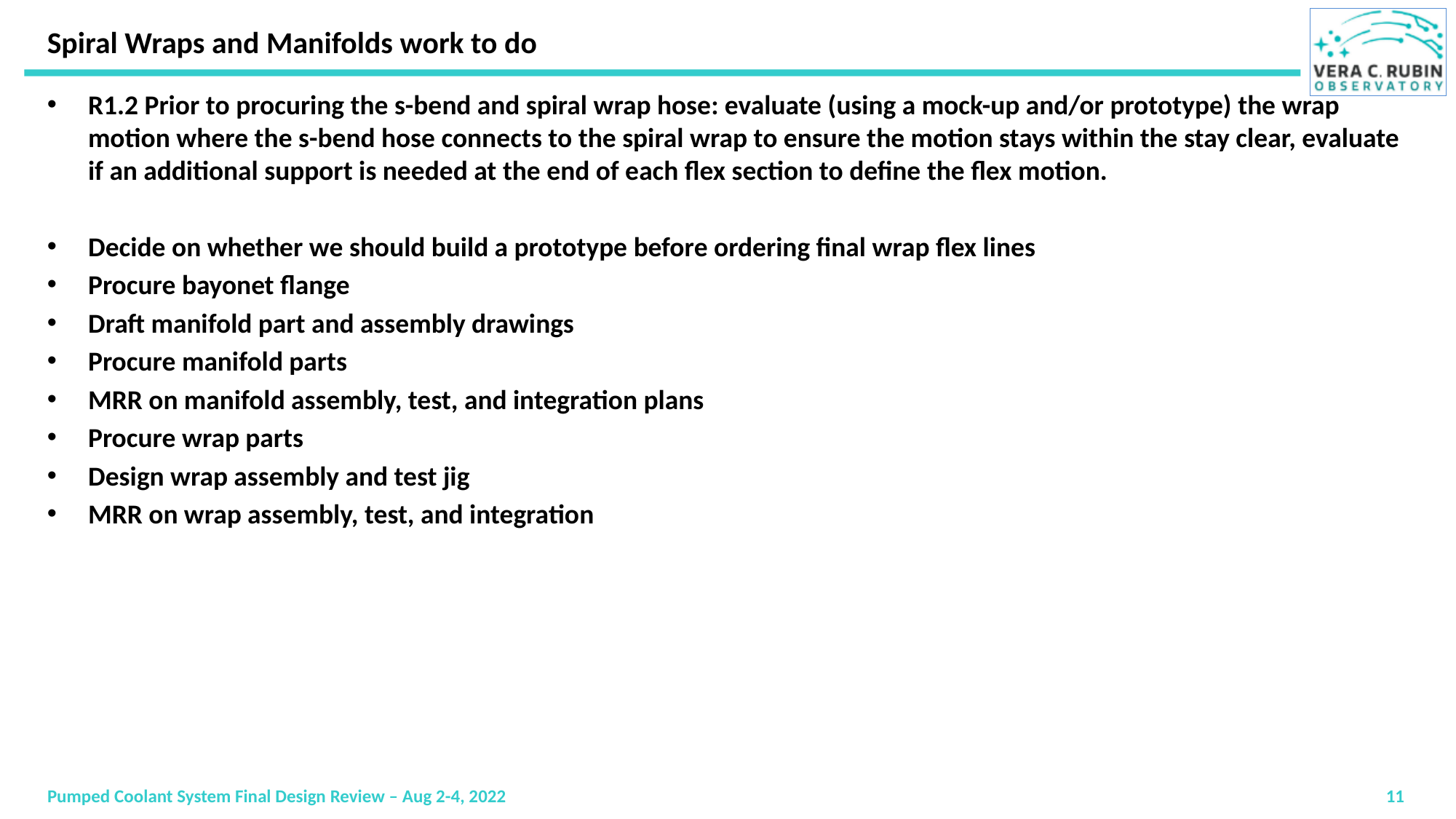

# Spiral Wraps and Manifolds work to do
R1.2 Prior to procuring the s-bend and spiral wrap hose: evaluate (using a mock-up and/or prototype) the wrap motion where the s-bend hose connects to the spiral wrap to ensure the motion stays within the stay clear, evaluate if an additional support is needed at the end of each flex section to define the flex motion.

Decide on whether we should build a prototype before ordering final wrap flex lines
Procure bayonet flange
Draft manifold part and assembly drawings
Procure manifold parts
MRR on manifold assembly, test, and integration plans
Procure wrap parts
Design wrap assembly and test jig
MRR on wrap assembly, test, and integration

Pumped Coolant System Final Design Review – Aug 2-4, 2022
11